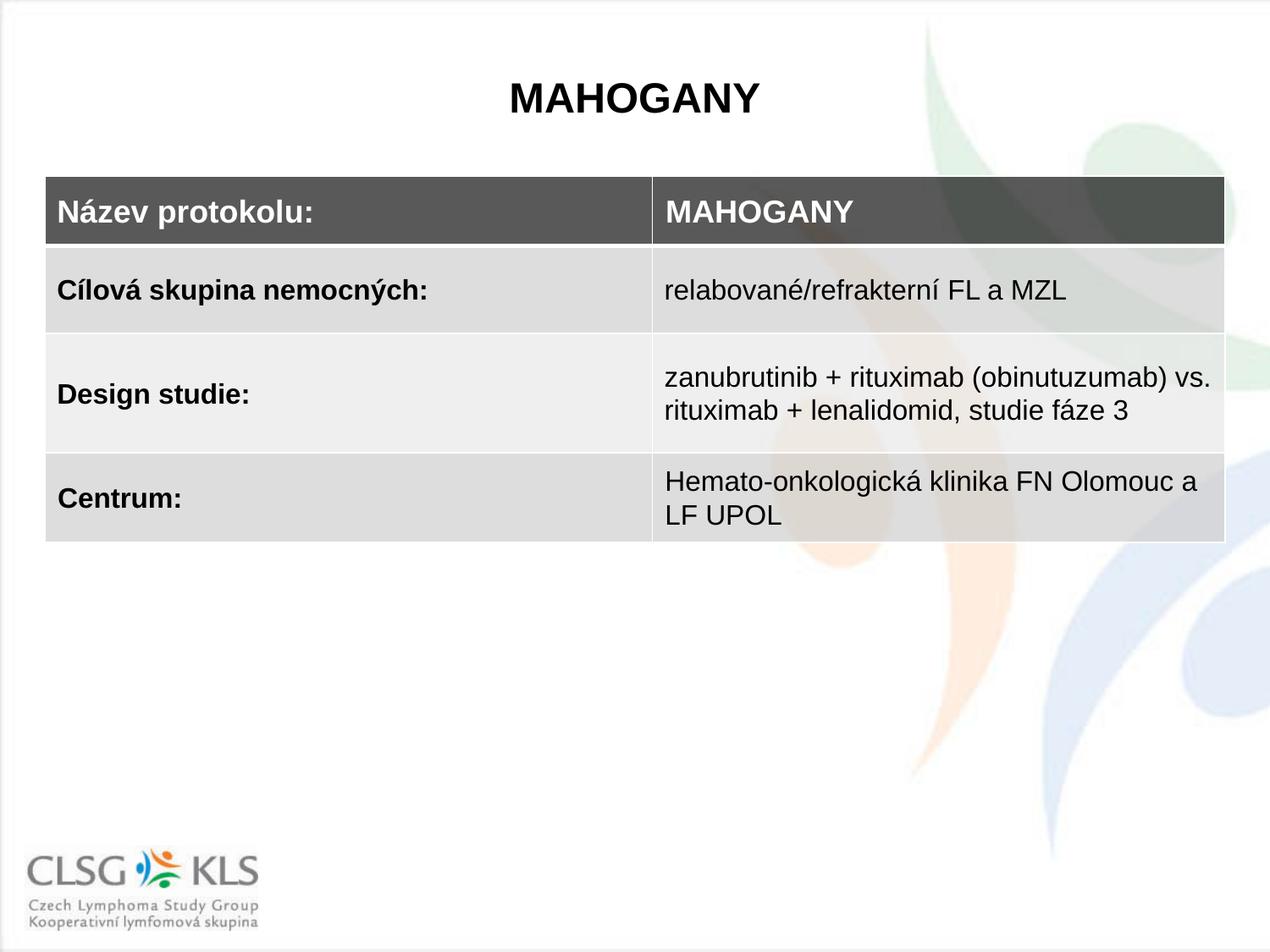

# MAHOGANY
| Název protokolu: | MAHOGANY |
| --- | --- |
| Cílová skupina nemocných: | relabované/refrakterní FL a MZL |
| Design studie: | zanubrutinib + rituximab (obinutuzumab) vs. rituximab + lenalidomid, studie fáze 3 |
| Centrum: | Hemato-onkologická klinika FN Olomouc a LF UPOL |